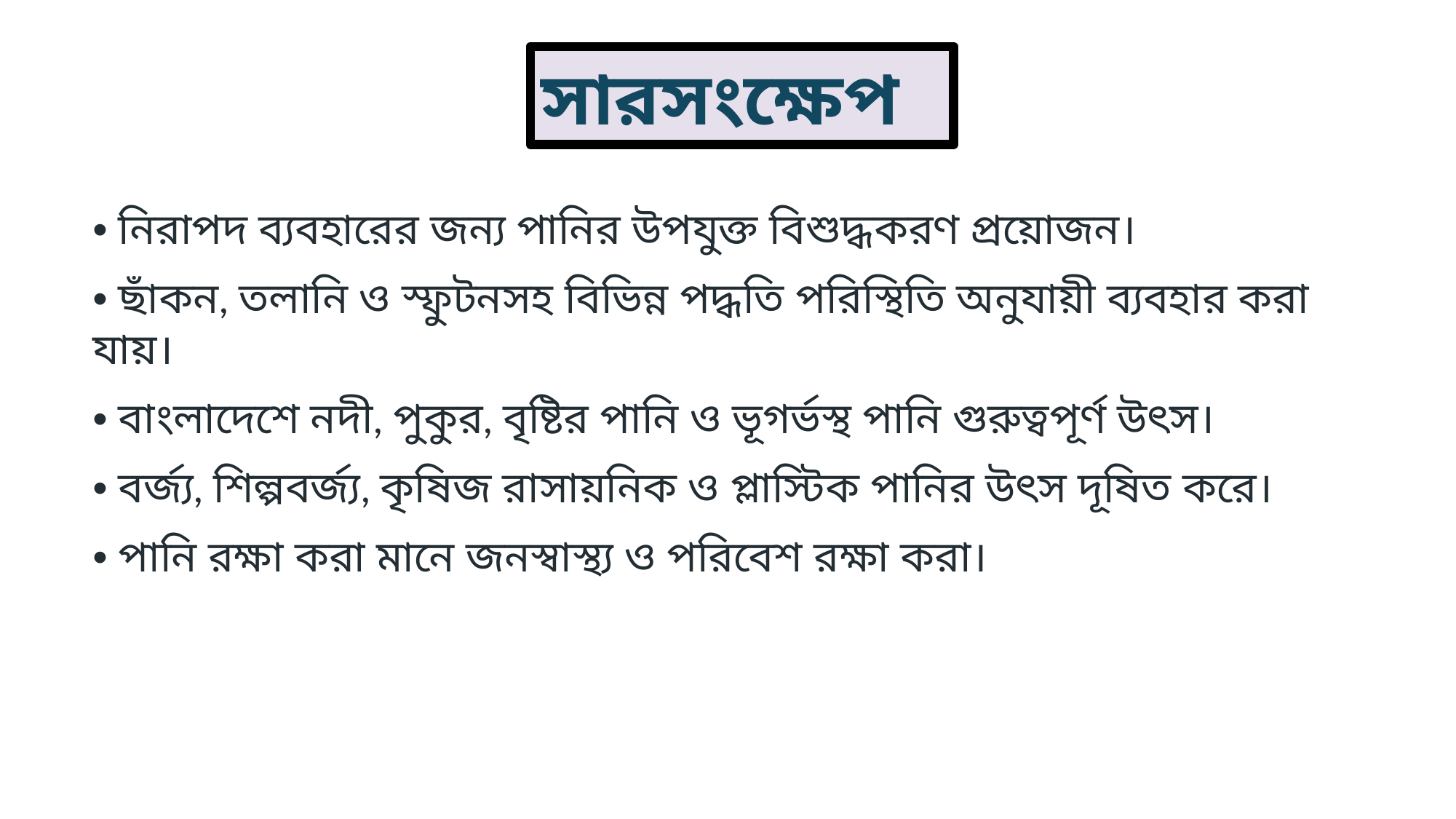

সারসংক্ষেপ
• নিরাপদ ব্যবহারের জন্য পানির উপযুক্ত বিশুদ্ধকরণ প্রয়োজন।
• ছাঁকন, তলানি ও স্ফুটনসহ বিভিন্ন পদ্ধতি পরিস্থিতি অনুযায়ী ব্যবহার করা যায়।
• বাংলাদেশে নদী, পুকুর, বৃষ্টির পানি ও ভূগর্ভস্থ পানি গুরুত্বপূর্ণ উৎস।
• বর্জ্য, শিল্পবর্জ্য, কৃষিজ রাসায়নিক ও প্লাস্টিক পানির উৎস দূষিত করে।
• পানি রক্ষা করা মানে জনস্বাস্থ্য ও পরিবেশ রক্ষা করা।
13